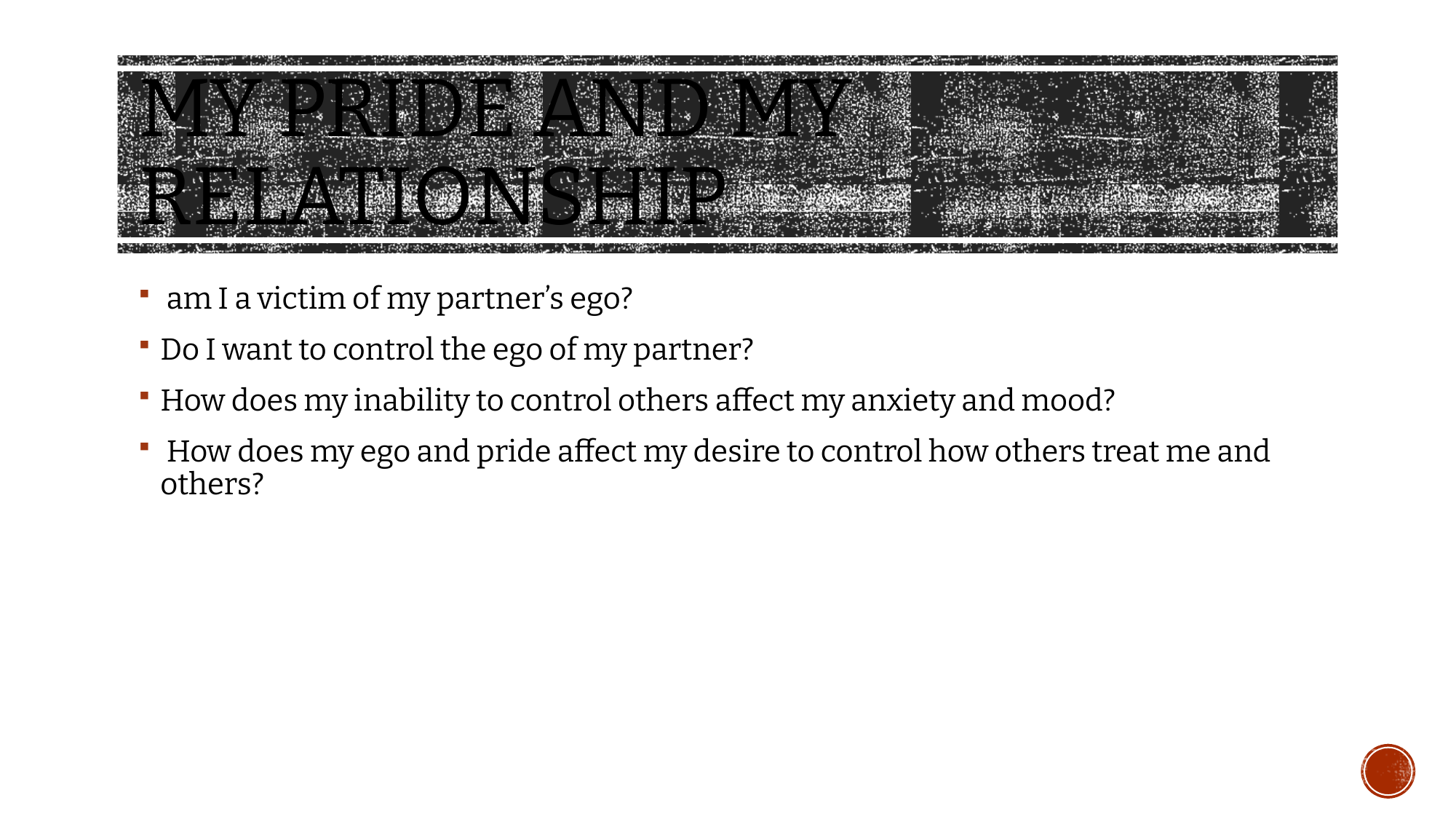

# My pride and my relationship

 am I a victim of my partner’s ego?
Do I want to control the ego of my partner?
How does my inability to control others affect my anxiety and mood?
 How does my ego and pride affect my desire to control how others treat me and others?